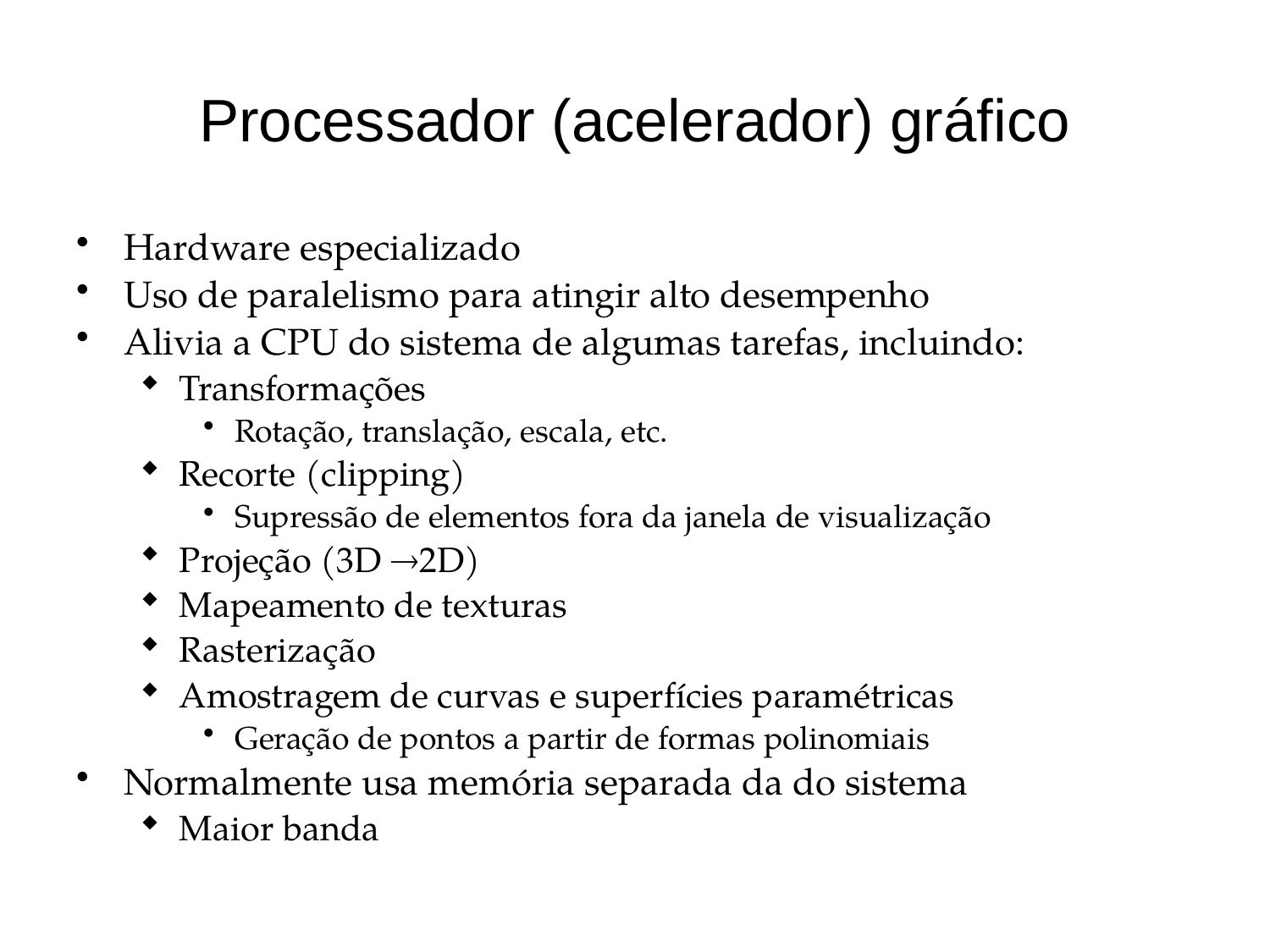

# Processador (acelerador) gráfico
Hardware especializado
Uso de paralelismo para atingir alto desempenho
Alivia a CPU do sistema de algumas tarefas, incluindo:
Transformações
Rotação, translação, escala, etc.
Recorte (clipping)
Supressão de elementos fora da janela de visualização
Projeção (3D →2D)
Mapeamento de texturas
Rasterização
Amostragem de curvas e superfícies paramétricas
Geração de pontos a partir de formas polinomiais
Normalmente usa memória separada da do sistema
Maior banda